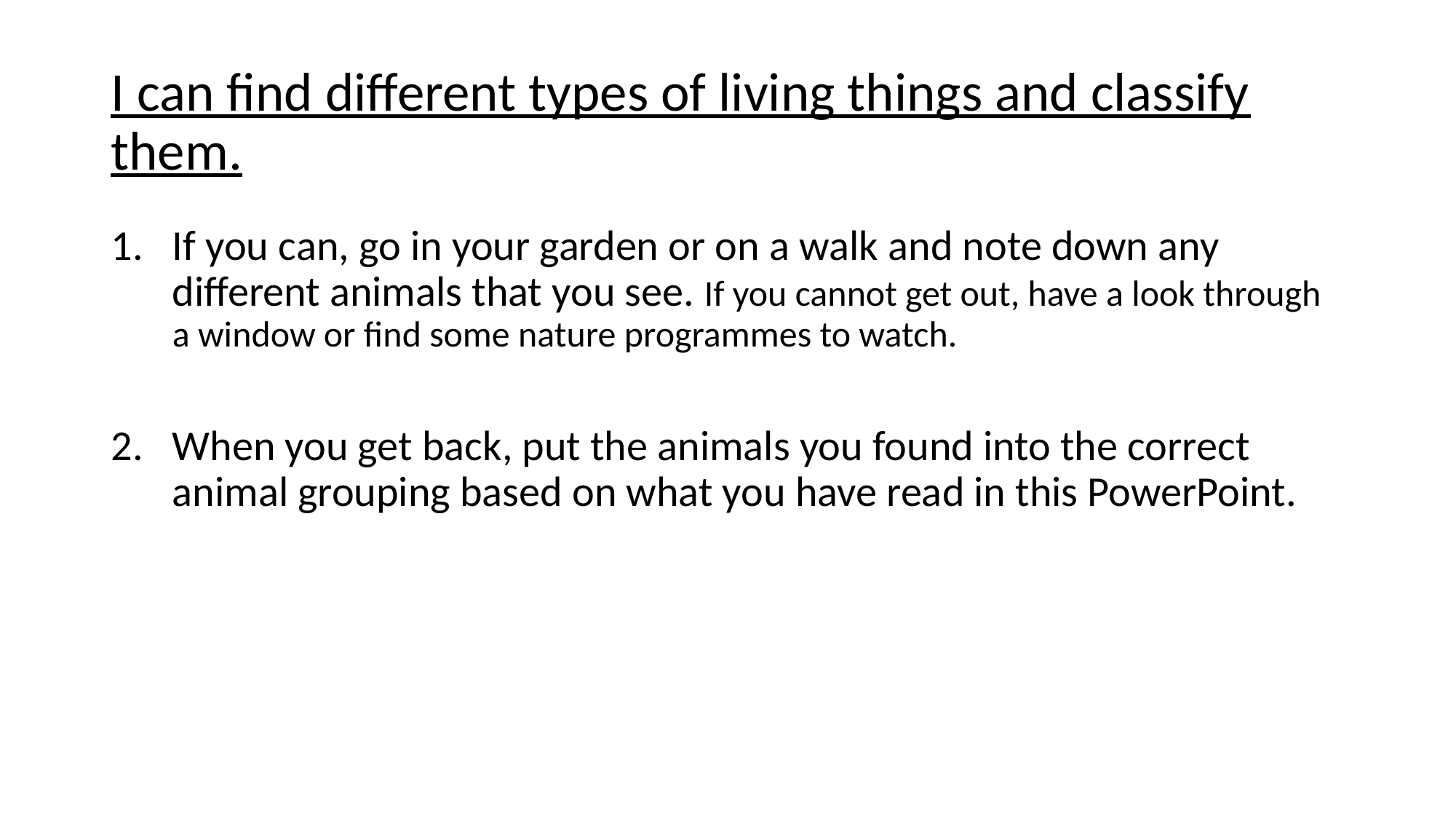

# I can find different types of living things and classify them.
If you can, go in your garden or on a walk and note down any different animals that you see. If you cannot get out, have a look through a window or find some nature programmes to watch.

When you get back, put the animals you found into the correct animal grouping based on what you have read in this PowerPoint.